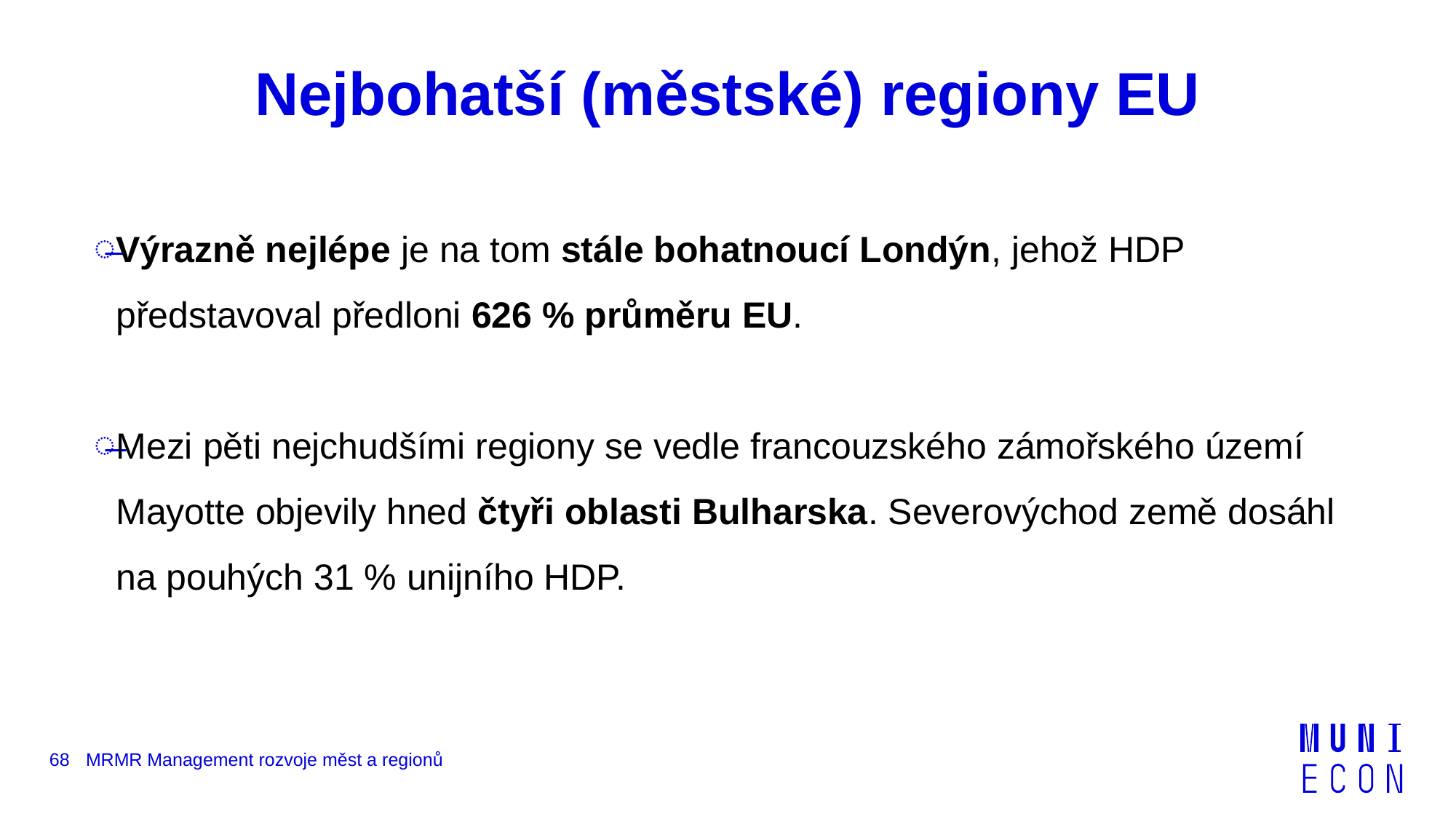

# Nejbohatší (městské) regiony EU

Výrazně nejlépe je na tom stále bohatnoucí Londýn, jehož HDP představoval předloni 626 % průměru EU.

Mezi pěti nejchudšími regiony se vedle francouzského zámořského území Mayotte objevily hned čtyři oblasti Bulharska. Severovýchod země dosáhl na pouhých 31 % unijního HDP.
68
MRMR Management rozvoje měst a regionů